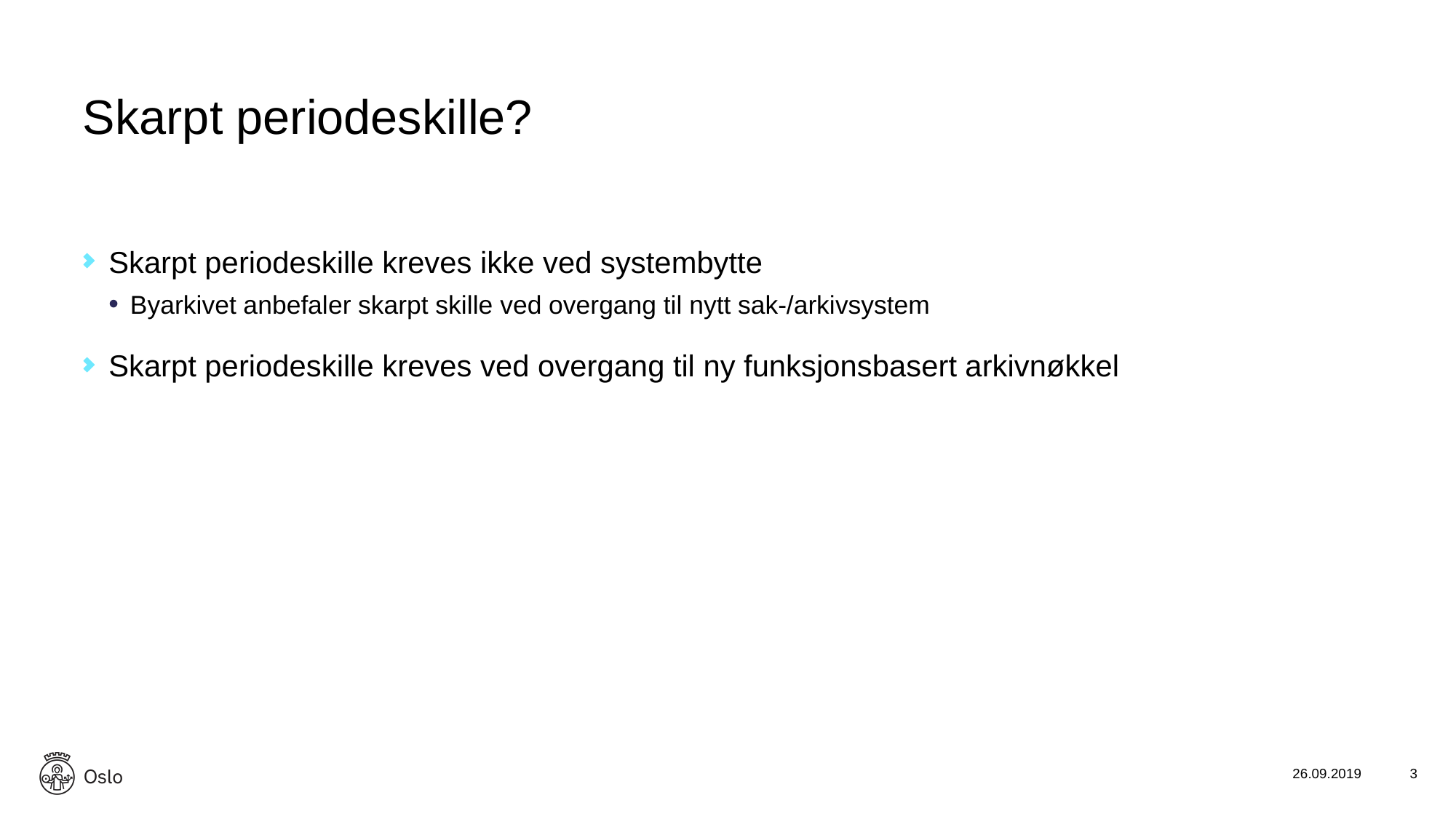

# Skarpt periodeskille?
Skarpt periodeskille kreves ikke ved systembytte
Byarkivet anbefaler skarpt skille ved overgang til nytt sak-/arkivsystem
Skarpt periodeskille kreves ved overgang til ny funksjonsbasert arkivnøkkel

26.09.2019
3